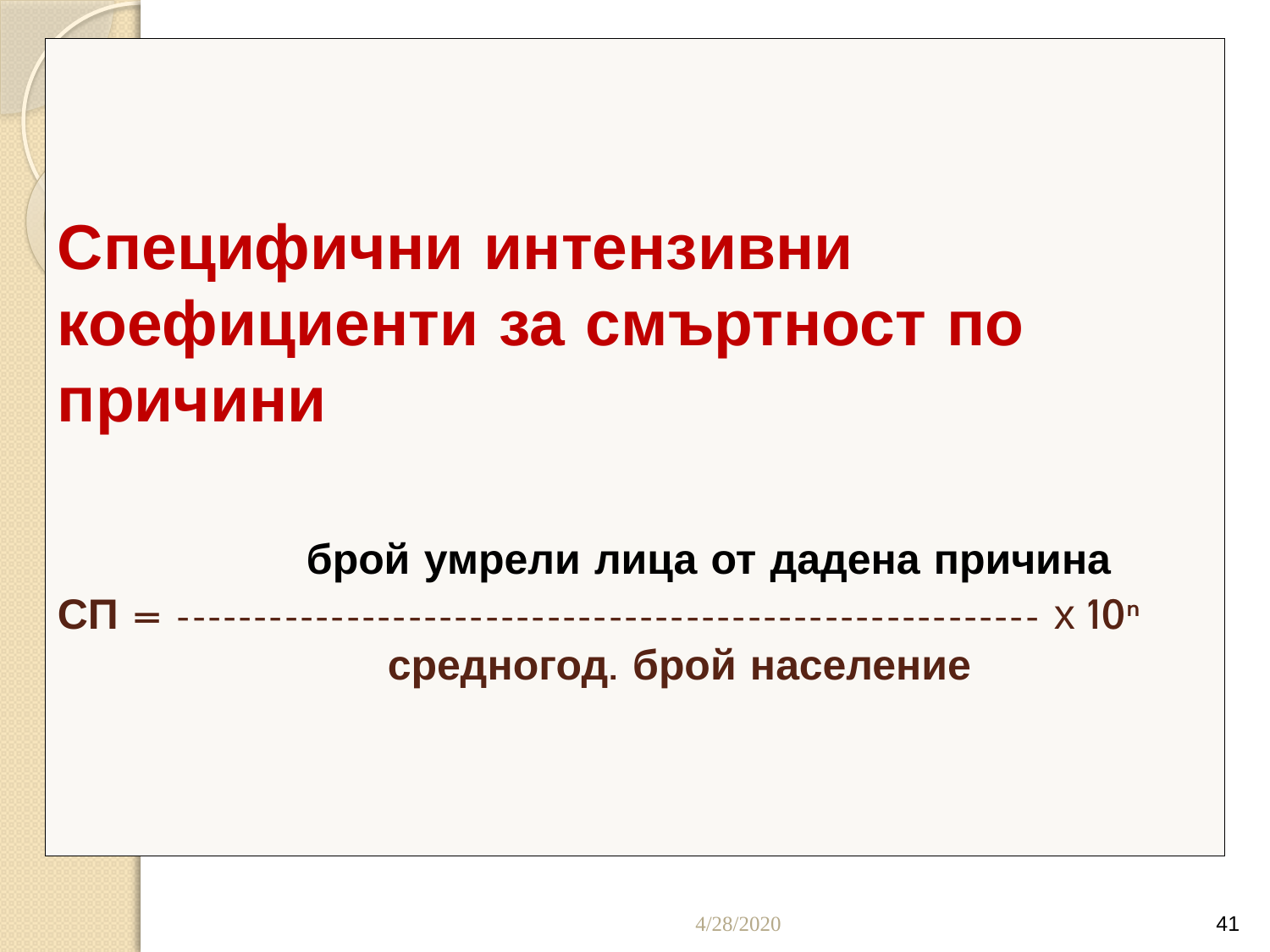

# Специфични интензивни коефициенти за смъртност по причини брой умрели лица от дадена причина СП = -------------------------------------------------------- х 10n средногод. брой население
4/28/2020
41